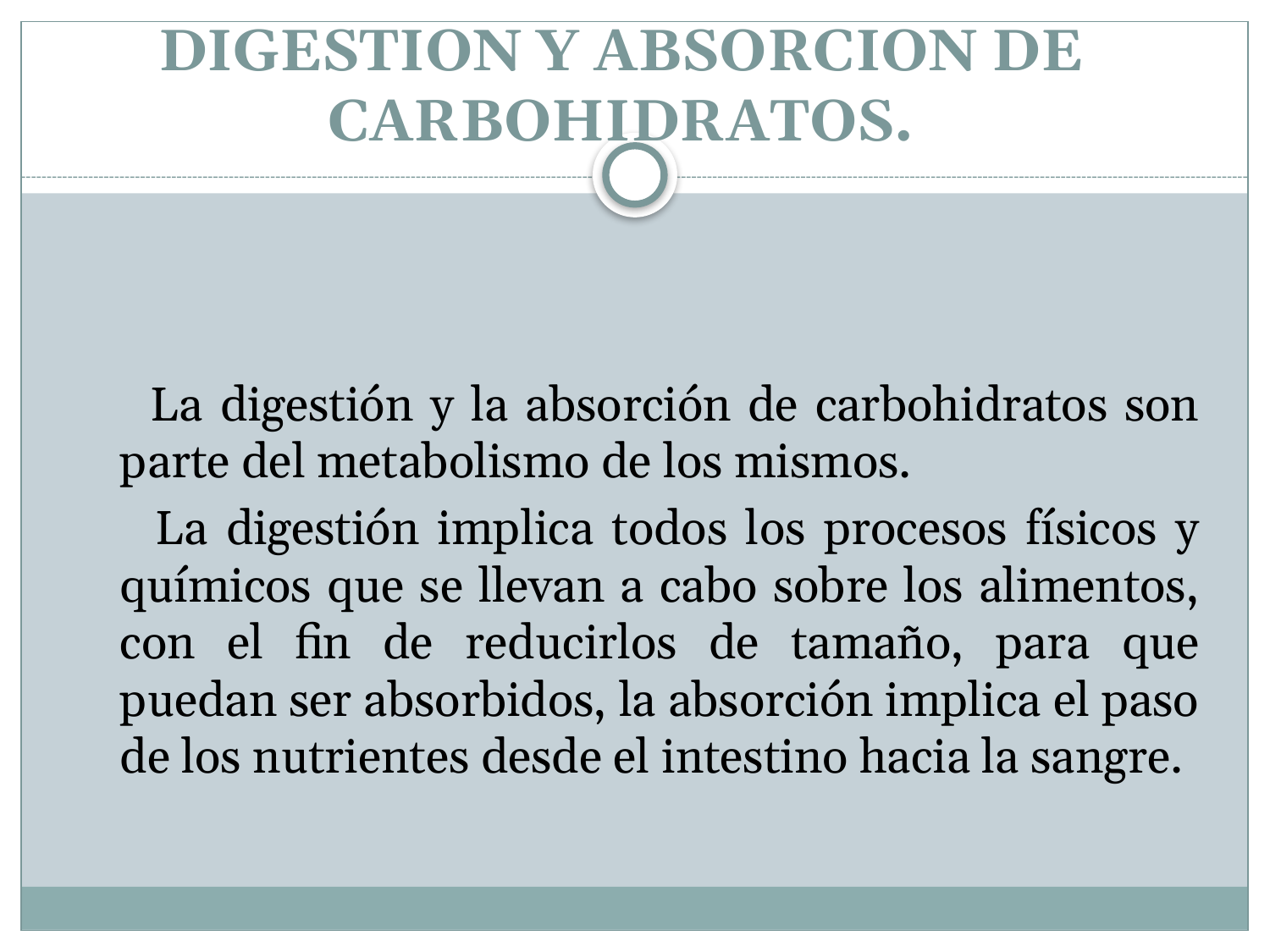

# DIGESTION Y ABSORCION DE CARBOHIDRATOS.
    La digestión y la absorción de carbohidratos son parte del metabolismo de los mismos.
    La digestión implica todos los procesos físicos y químicos que se llevan a cabo sobre los alimentos, con el fin de reducirlos de tamaño, para que puedan ser absorbidos, la absorción implica el paso de los nutrientes desde el intestino hacia la sangre.